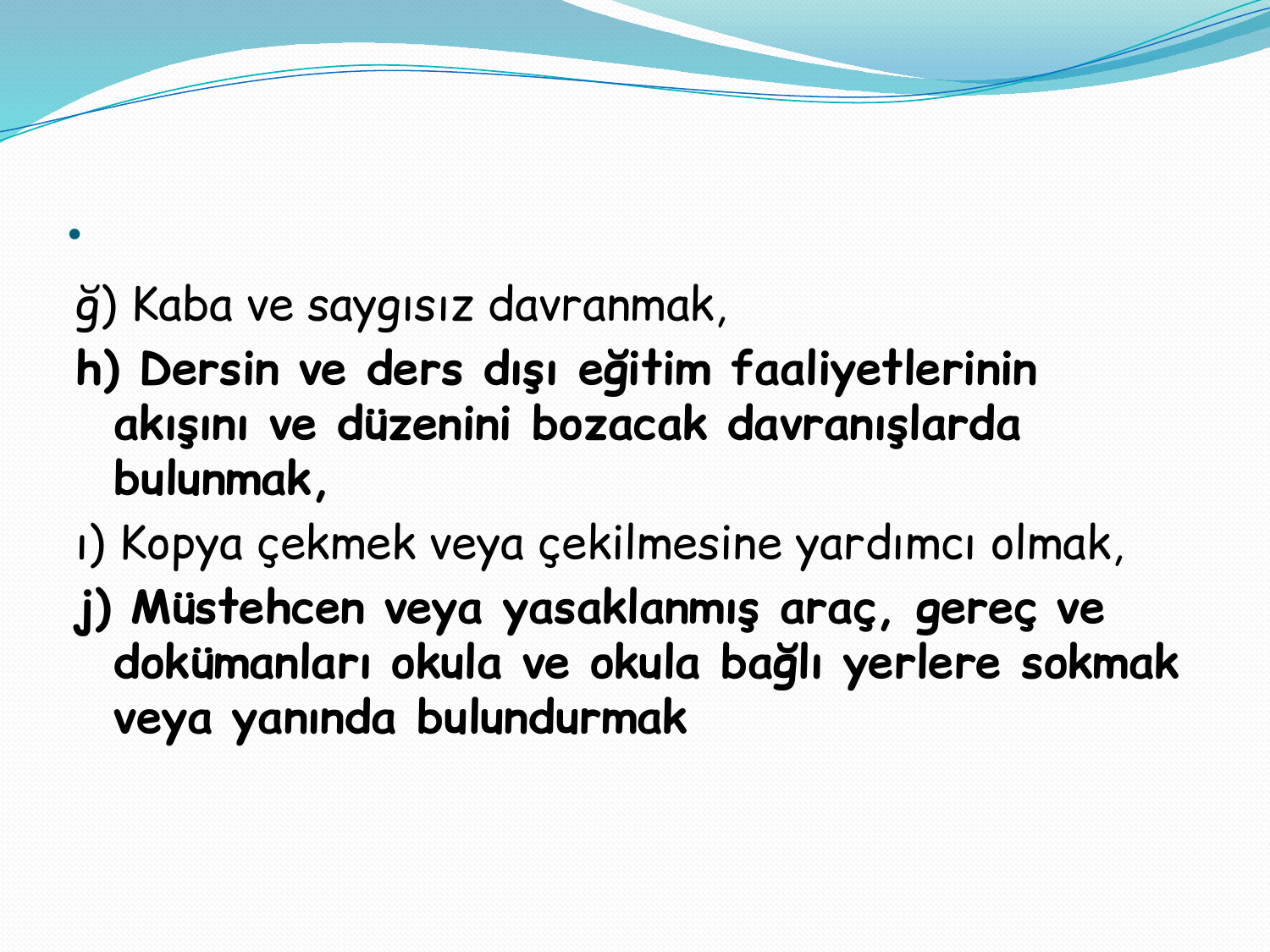

# .
ğ) Kaba ve saygısız davranmak,
h) Dersin ve ders dışı eğitim faaliyetlerinin akışını ve düzenini bozacak davranışlarda bulunmak,
ı) Kopya çekmek veya çekilmesine yardımcı olmak,
j) Müstehcen veya yasaklanmış araç, gereç ve dokümanları okula ve okula bağlı yerlere sokmak veya yanında bulundurmak